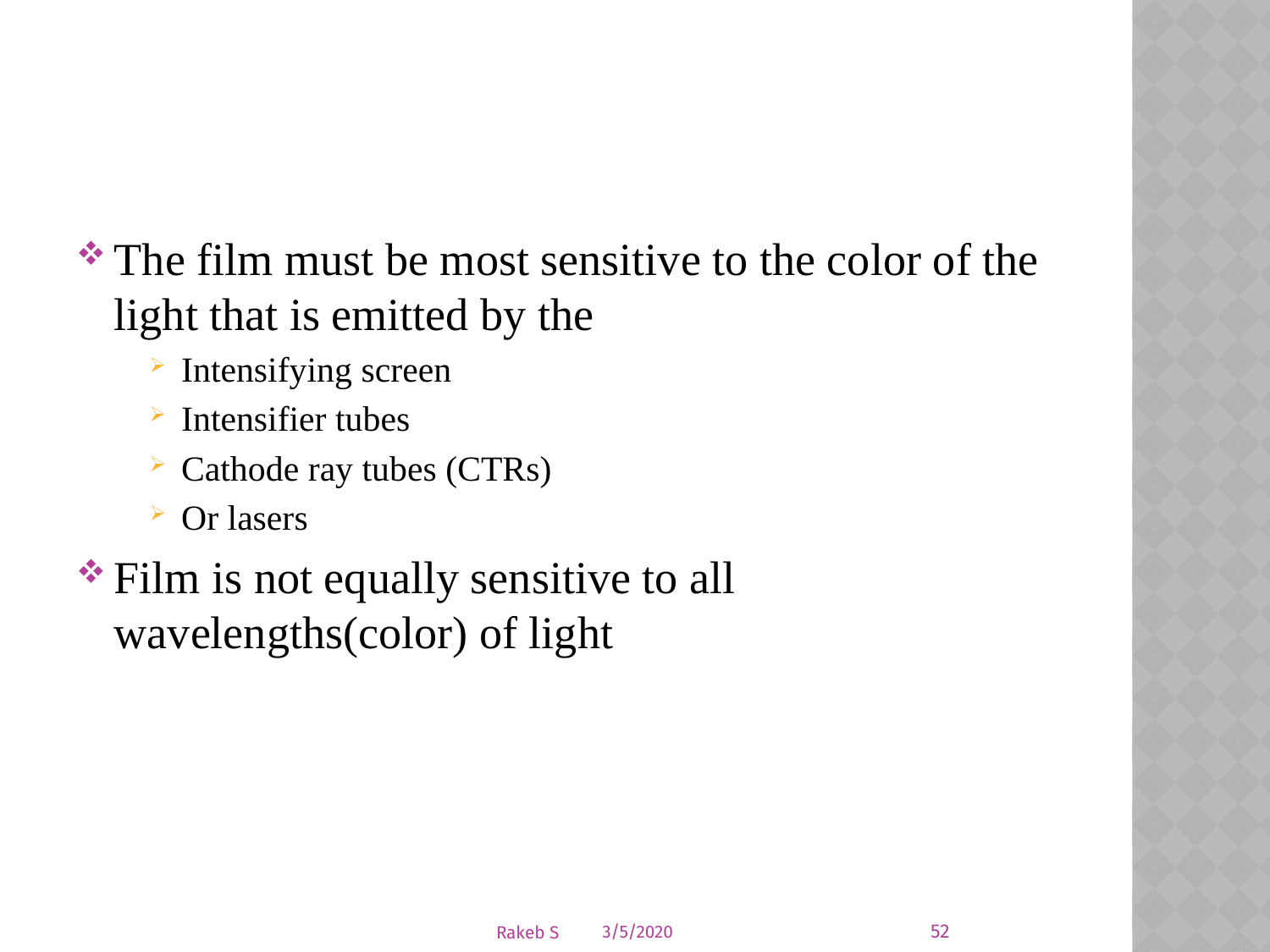

The film must be most sensitive to the color of the light that is emitted by the
Intensifying screen
Intensifier tubes
Cathode ray tubes (CTRs)
Or lasers
Film is not equally sensitive to all wavelengths(color) of light

52
Rakeb S
3/5/2020